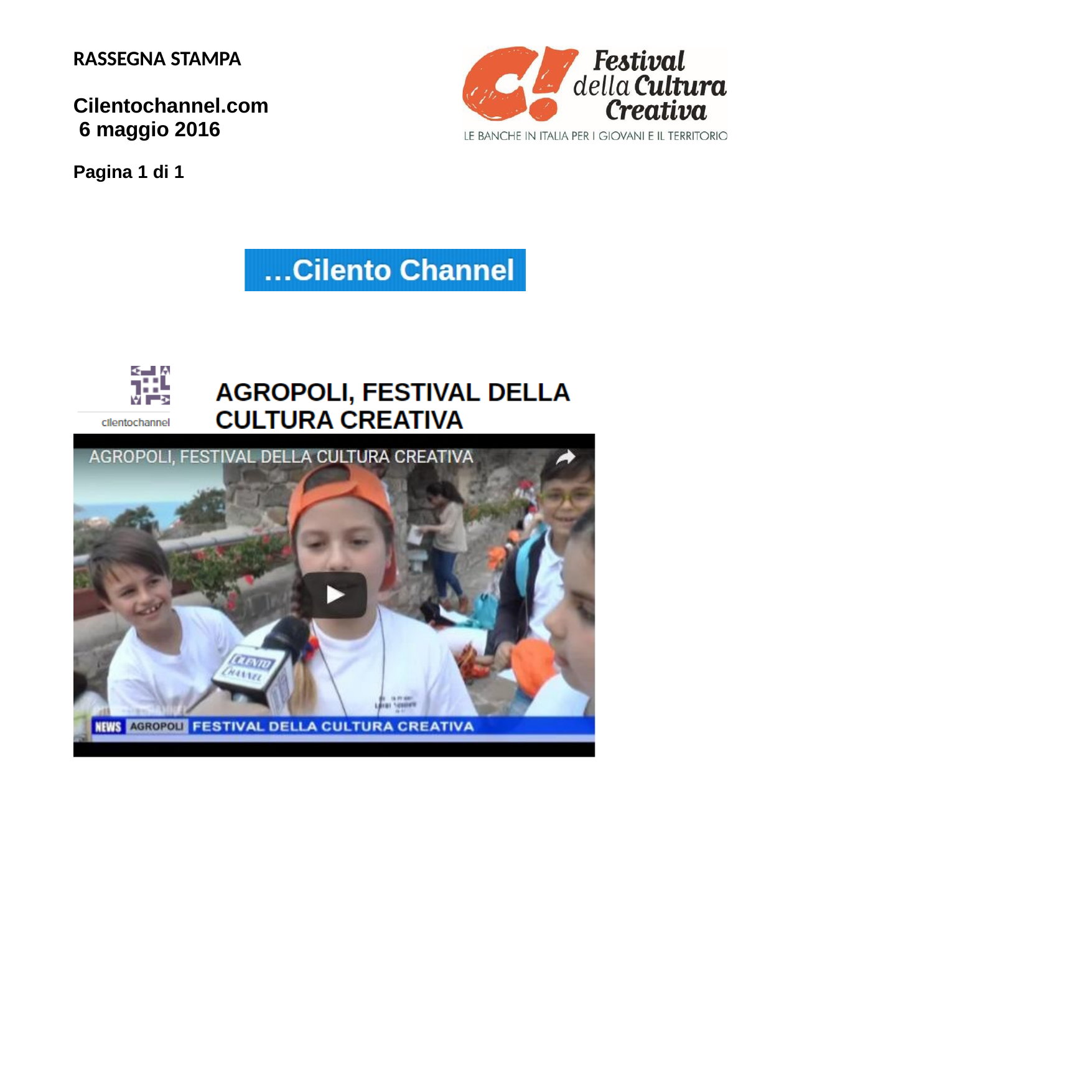

RASSEGNA STAMPA

Cilentochannel.com  6 maggio 2016
Pagina 1 di 1